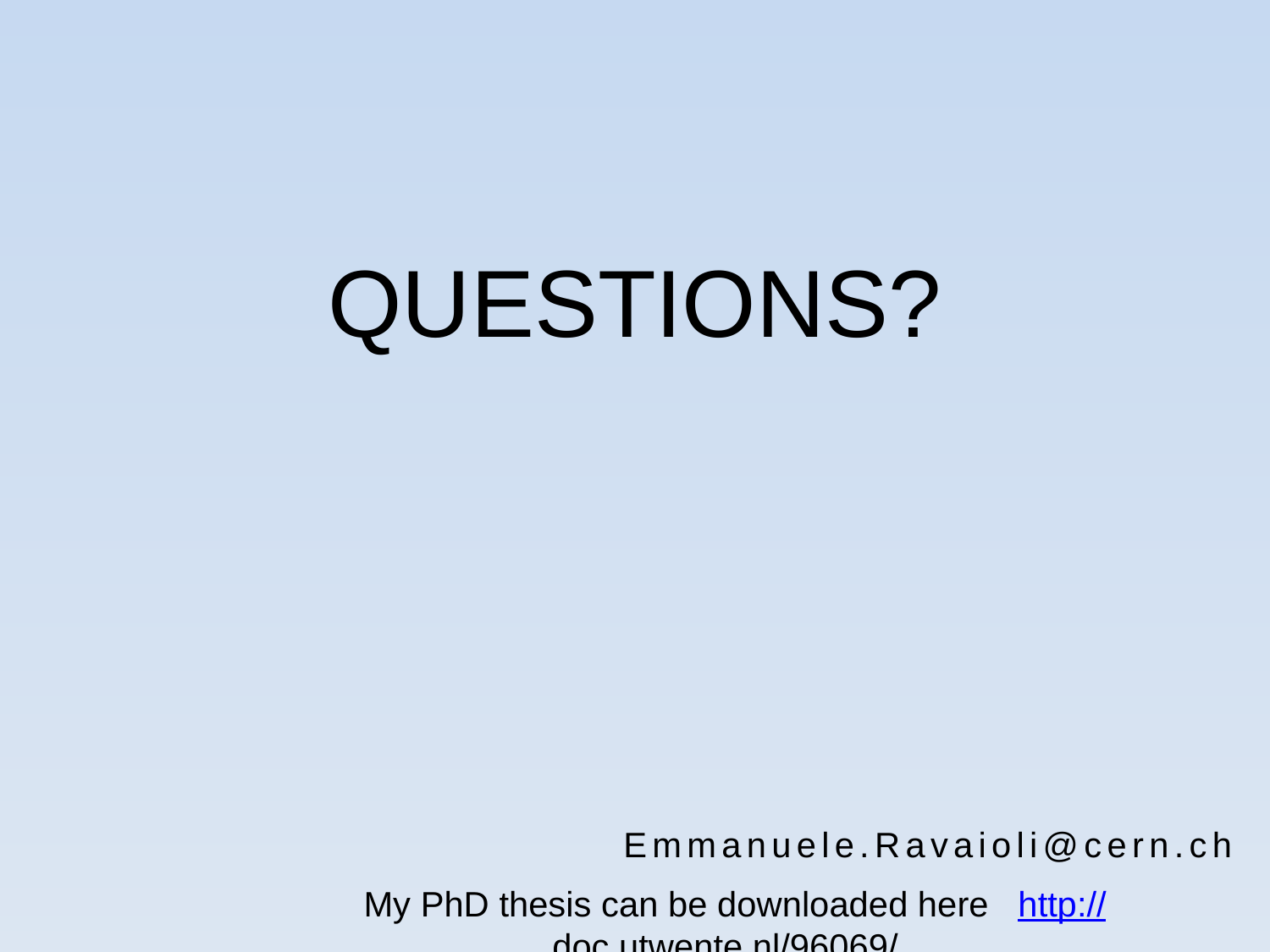

QUESTIONS?
Emmanuele.Ravaioli@cern.ch
My PhD thesis can be downloaded here   http://doc.utwente.nl/96069/